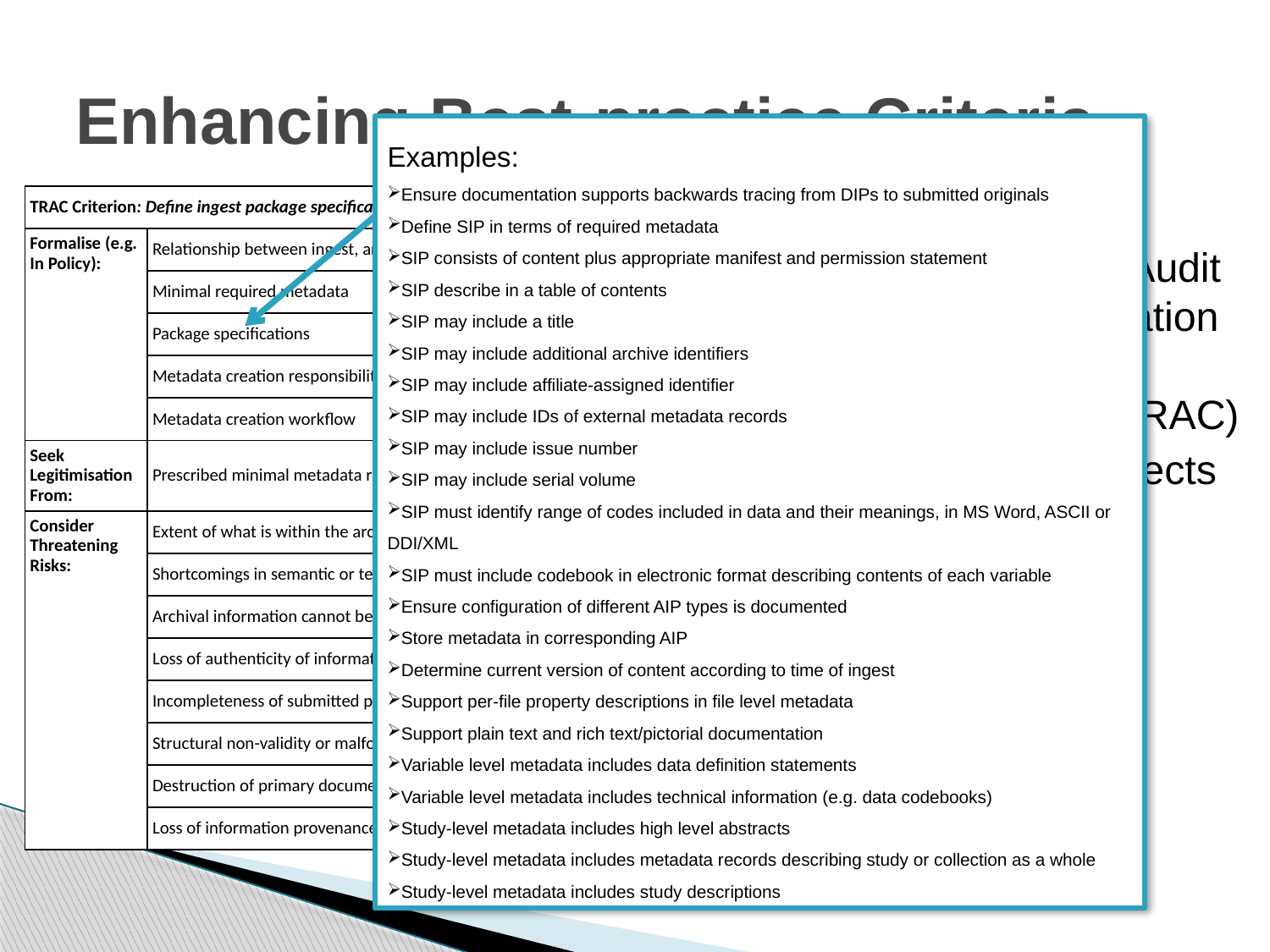

# Enhancing Best-practice Criteria
Examples:
Ensure documentation supports backwards tracing from DIPs to submitted originals
Define SIP in terms of required metadata
SIP consists of content plus appropriate manifest and permission statement
SIP describe in a table of contents
SIP may include a title
SIP may include additional archive identifiers
SIP may include affiliate-assigned identifier
SIP may include IDs of external metadata records
SIP may include issue number
SIP may include serial volume
SIP must identify range of codes included in data and their meanings, in MS Word, ASCII or DDI/XML
SIP must include codebook in electronic format describing contents of each variable
Ensure configuration of different AIP types is documented
Store metadata in corresponding AIP
Determine current version of content according to time of ingest
Support per-file property descriptions in file level metadata
Support plain text and rich text/pictorial documentation
Variable level metadata includes data definition statements
Variable level metadata includes technical information (e.g. data codebooks)
Study-level metadata includes high level abstracts
Study-level metadata includes metadata records describing study or collection as a whole
Study-level metadata includes study descriptions
| TRAC Criterion: Define ingest package specification |  |
| --- | --- |
| Formalise (e.g. In Policy): | Relationship between ingest, archival and dissemination packages |
|  | Minimal required metadata |
|  | Package specifications |
|  | Metadata creation responsibility |
|  | Metadata creation workflow |
| Seek Legitimisation From: | Prescribed minimal metadata requirements |
| Consider Threatening Risks: | Extent of what is within the archival object is unclear |
|  | Shortcomings in semantic or technical understandability of information |
|  | Archival information cannot be traced to a received package |
|  | Loss of authenticity of information |
|  | Incompleteness of submitted packages |
|  | Structural non-validity or malformedness of received packages |
|  | Destruction of primary documentation |
|  | Loss of information provenance |
Trustworthy Repository Audit and Certification Criteria and Checklist (TRAC)
PORRO reflects and greatly exceeds suggested example evidence provided by TRAC